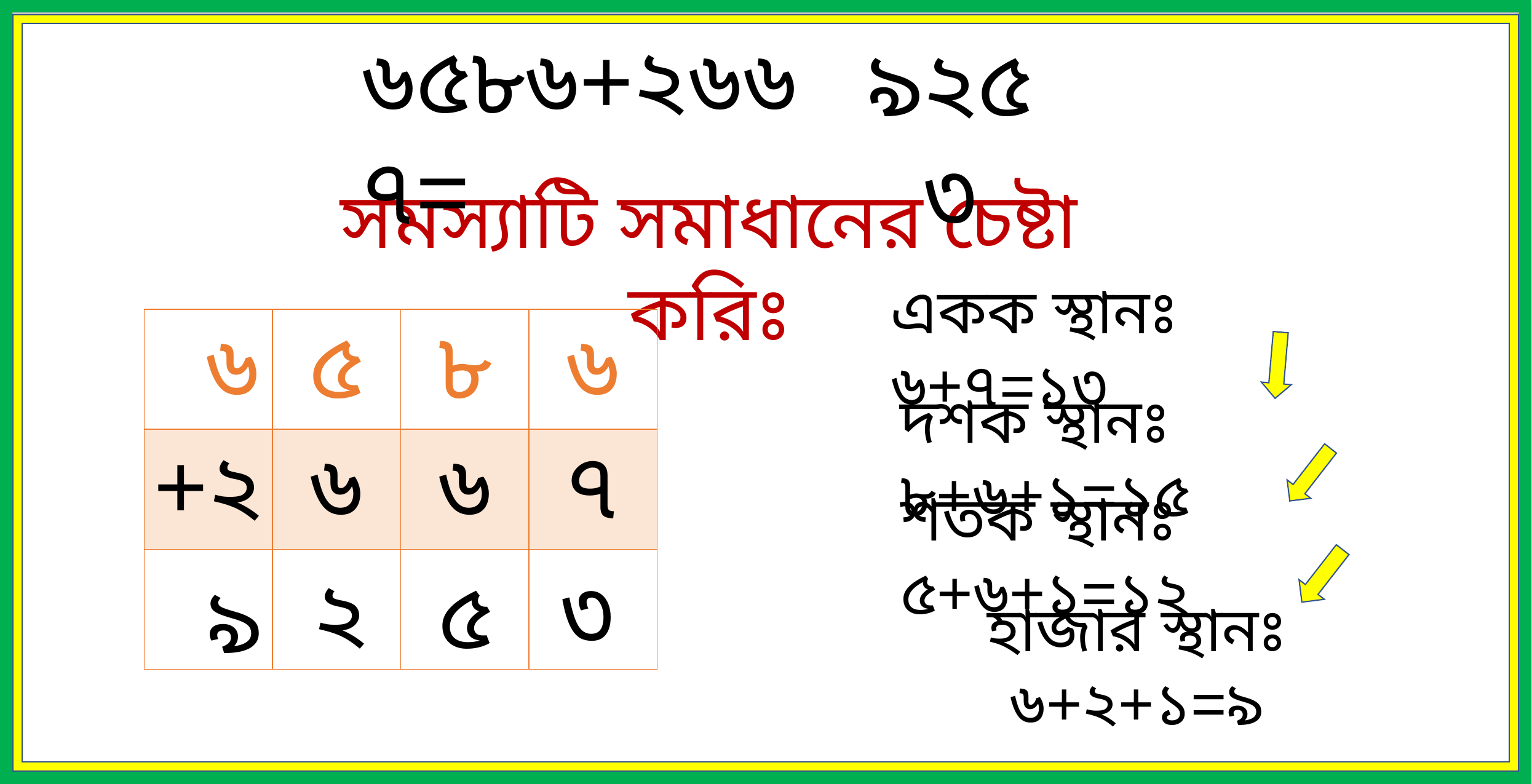

৬৫৮৬+২৬৬৭=
৯২৫৩
সমস্যাটি সমাধানের চেষ্টা করিঃ
একক স্থানঃ ৬+৭=১৩
| ৬ | ৫ | ৮ | ৬ |
| --- | --- | --- | --- |
| +২ | ৬ | ৬ | ৭ |
|  |  |  |  |

দশক স্থানঃ ৮+৬+১=১৫

শতক স্থানঃ ৫+৬+১=১২

৩
২
৫
৯
হাজার স্থানঃ ৬+২+১=৯